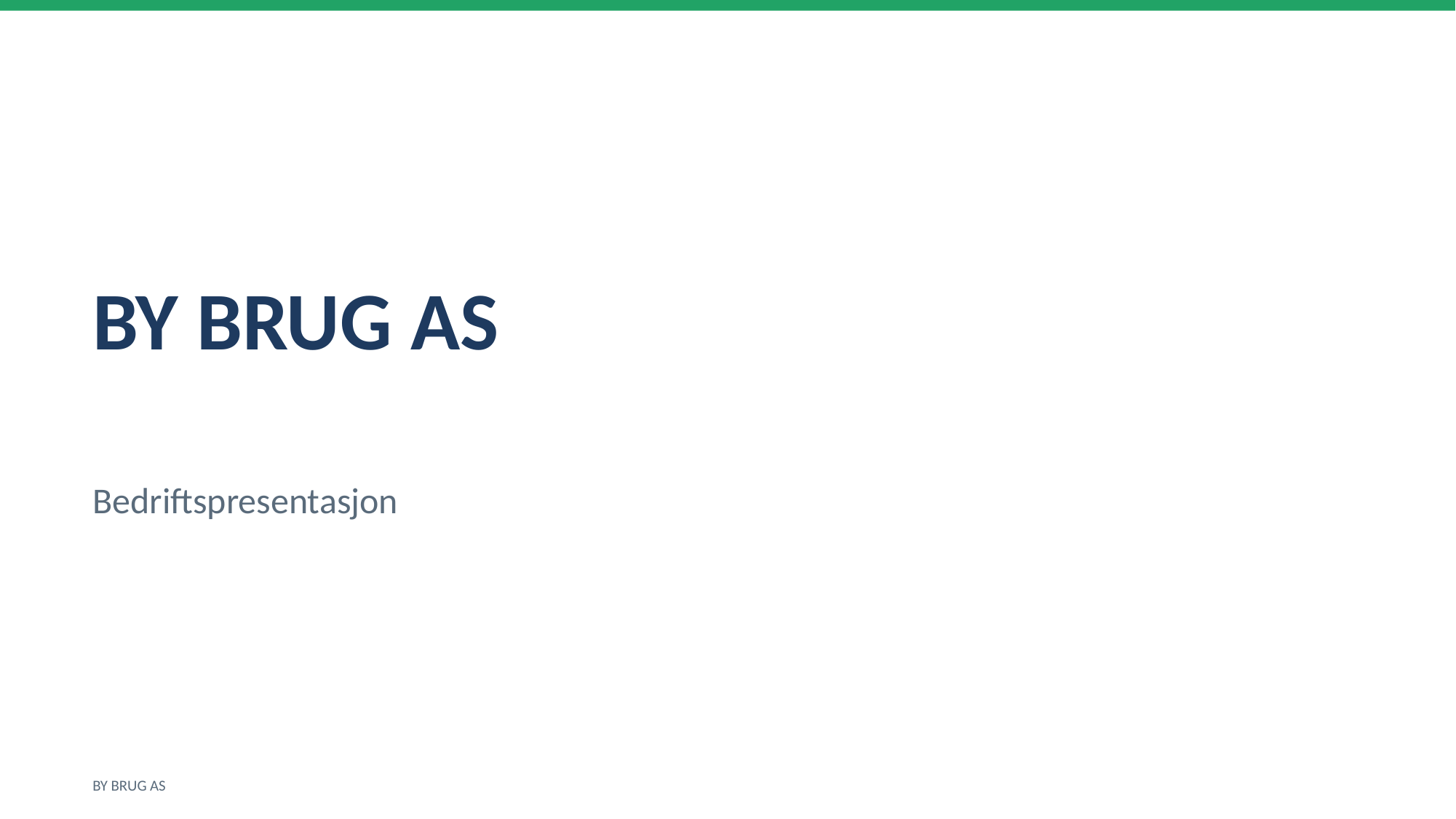

BY BRUG AS
Bedriftspresentasjon
BY BRUG AS